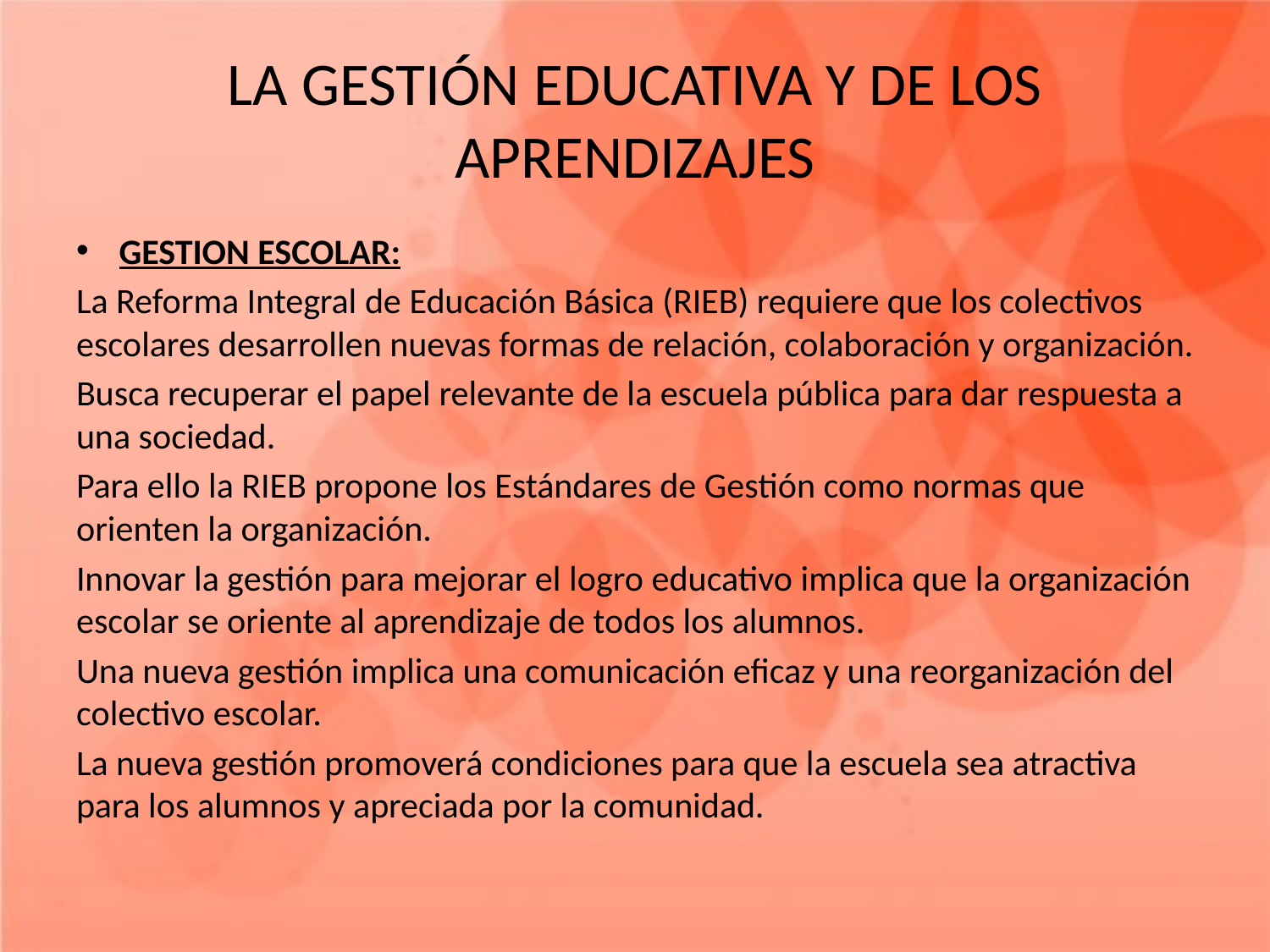

# LA GESTIÓN EDUCATIVA Y DE LOS APRENDIZAJES
GESTION ESCOLAR:
La Reforma Integral de Educación Básica (RIEB) requiere que los colectivos escolares desarrollen nuevas formas de relación, colaboración y organización.
Busca recuperar el papel relevante de la escuela pública para dar respuesta a una sociedad.
Para ello la RIEB propone los Estándares de Gestión como normas que orienten la organización.
Innovar la gestión para mejorar el logro educativo implica que la organización escolar se oriente al aprendizaje de todos los alumnos.
Una nueva gestión implica una comunicación eficaz y una reorganización del colectivo escolar.
La nueva gestión promoverá condiciones para que la escuela sea atractiva para los alumnos y apreciada por la comunidad.